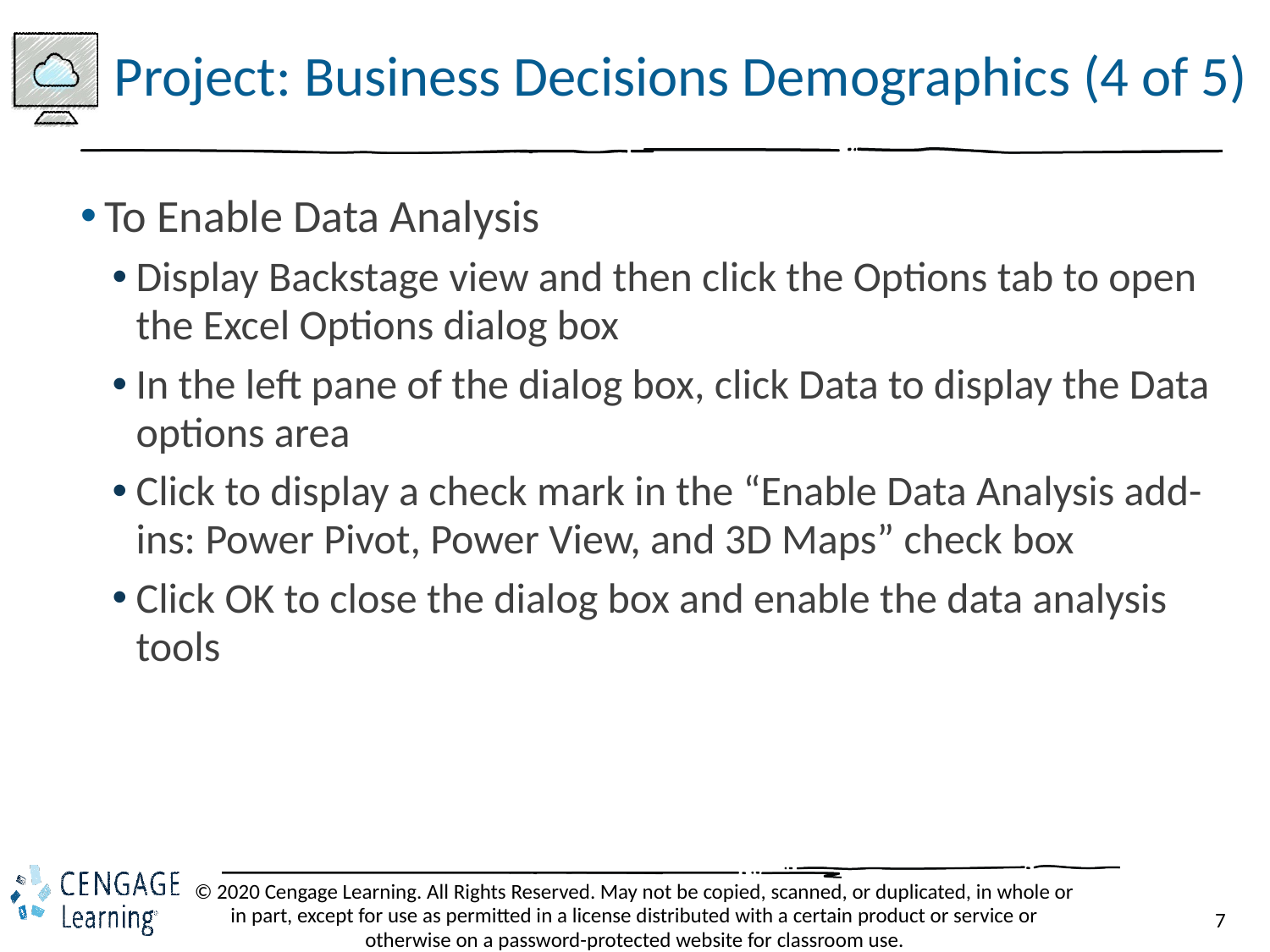

# Project: Business Decisions Demographics (4 of 5)
To Enable Data Analysis
Display Backstage view and then click the Options tab to open the Excel Options dialog box
In the left pane of the dialog box, click Data to display the Data options area
Click to display a check mark in the “Enable Data Analysis add-ins: Power Pivot, Power View, and 3D Maps” check box
Click OK to close the dialog box and enable the data analysis tools